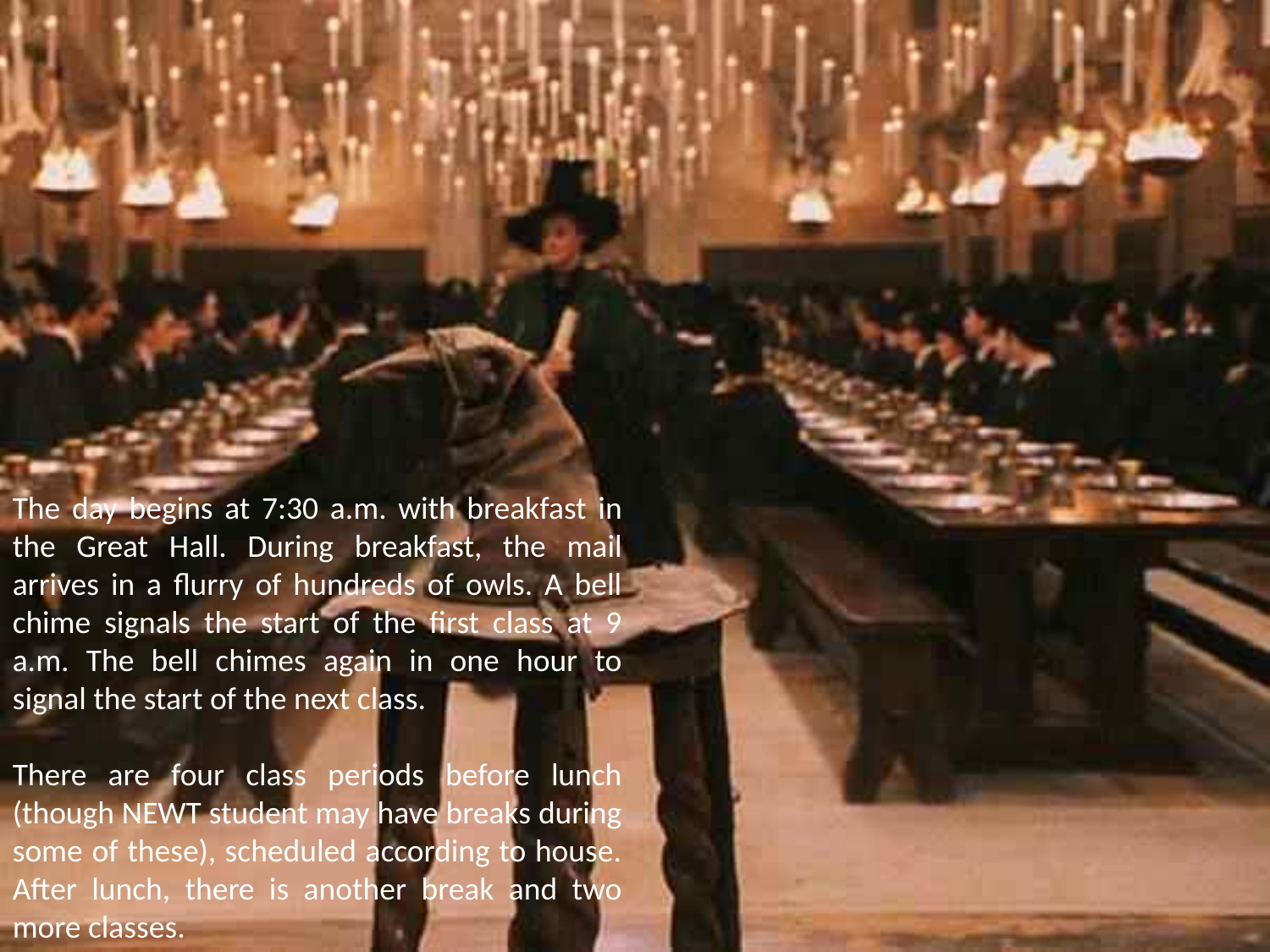

The day begins at 7:30 a.m. with breakfast in the Great Hall. During breakfast, the mail arrives in a flurry of hundreds of owls. A bell chime signals the start of the first class at 9 a.m. The bell chimes again in one hour to signal the start of the next class.

There are four class periods before lunch (though NEWT student may have breaks during some of these), scheduled according to house. After lunch, there is another break and two more classes.